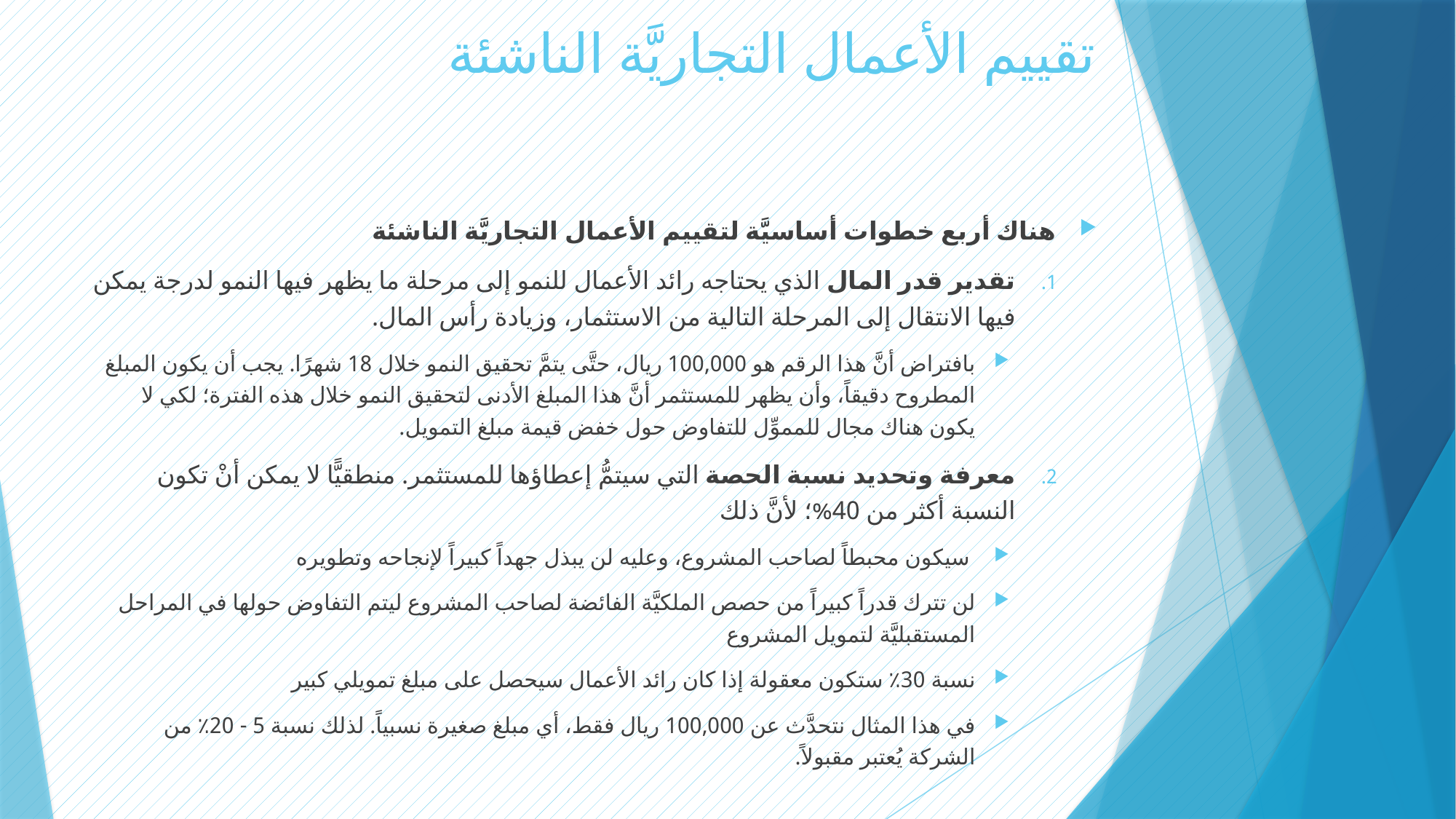

# تقييم الأعمال التجاريَّة الناشئة

هناك أربع خطوات أساسيَّة لتقييم الأعمال التجاريَّة الناشئة
	تقدير قدر المال الذي يحتاجه رائد الأعمال للنمو إلى مرحلة ما يظهر فيها النمو لدرجة يمكن فيها الانتقال إلى المرحلة التالية من الاستثمار، وزيادة رأس المال.
بافتراض أنَّ هذا الرقم هو 100,000 ريال، حتَّى يتمَّ تحقيق النمو خلال 18 شهرًا. يجب أن يكون المبلغ المطروح دقيقاً، وأن يظهر للمستثمر أنَّ هذا المبلغ الأدنى لتحقيق النمو خلال هذه الفترة؛ لكي لا يكون هناك مجال للمموِّل للتفاوض حول خفض قيمة مبلغ التمويل.
	معرفة وتحديد نسبة الحصة التي سيتمُّ إعطاؤها للمستثمر. منطقيًّا لا يمكن أنْ تكون النسبة أكثر من 40%؛ لأنَّ ذلك
 سيكون محبطاً لصاحب المشروع، وعليه لن يبذل جهداً كبيراً لإنجاحه وتطويره
لن تترك قدراً كبيراً من حصص الملكيَّة الفائضة لصاحب المشروع ليتم التفاوض حولها في المراحل المستقبليَّة لتمويل المشروع
نسبة 30٪ ستكون معقولة إذا كان رائد الأعمال سيحصل على مبلغ تمويلي كبير
في هذا المثال نتحدَّث عن 100,000 ريال فقط، أي مبلغ صغيرة نسبياً. لذلك نسبة 5 - 20٪ من الشركة يُعتبر مقبولاً.